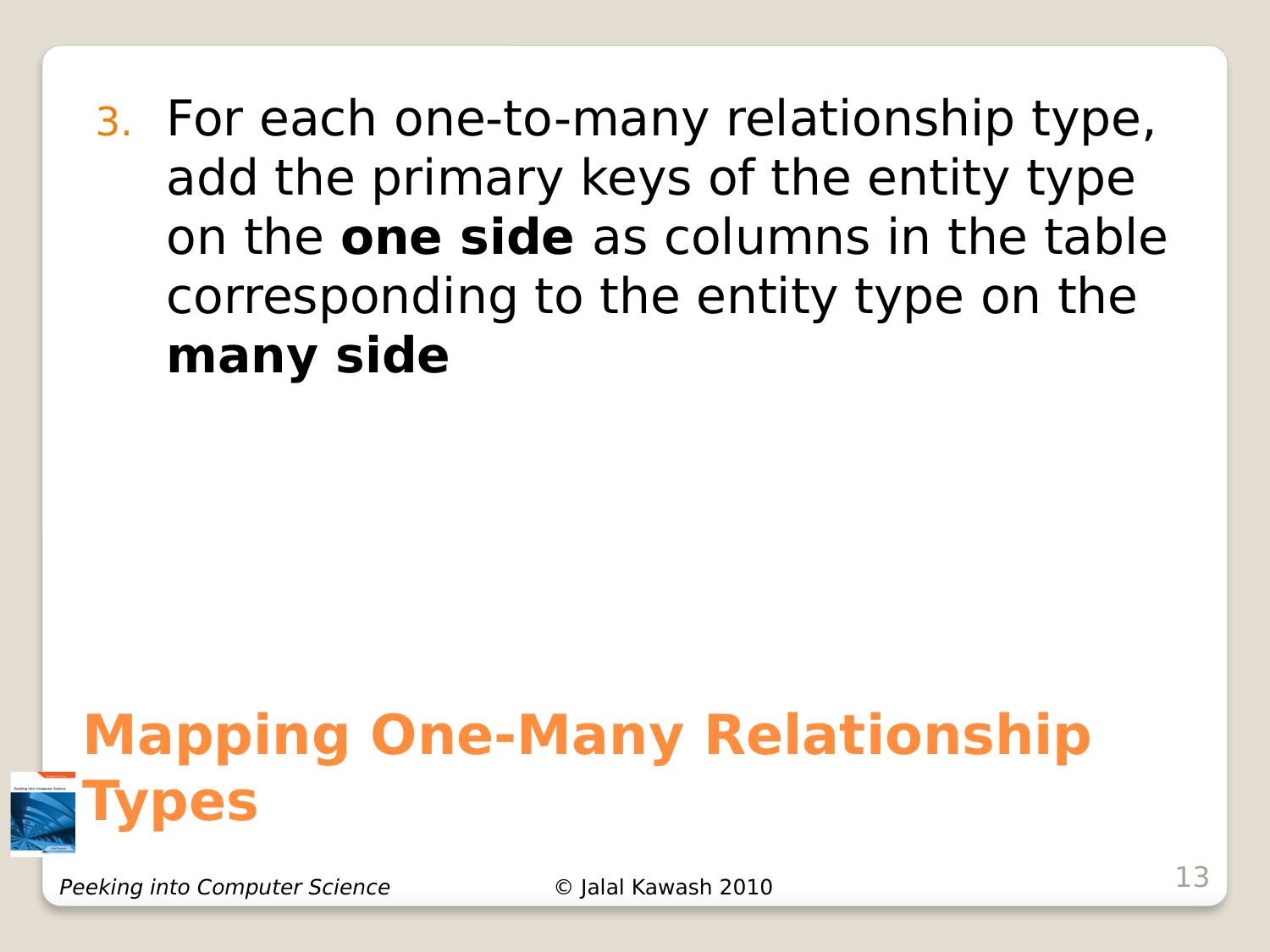

For each one-to-many relationship type, add the primary keys of the entity type on the one side as columns in the table corresponding to the entity type on the many side

# Mapping One-Many Relationship Types
13